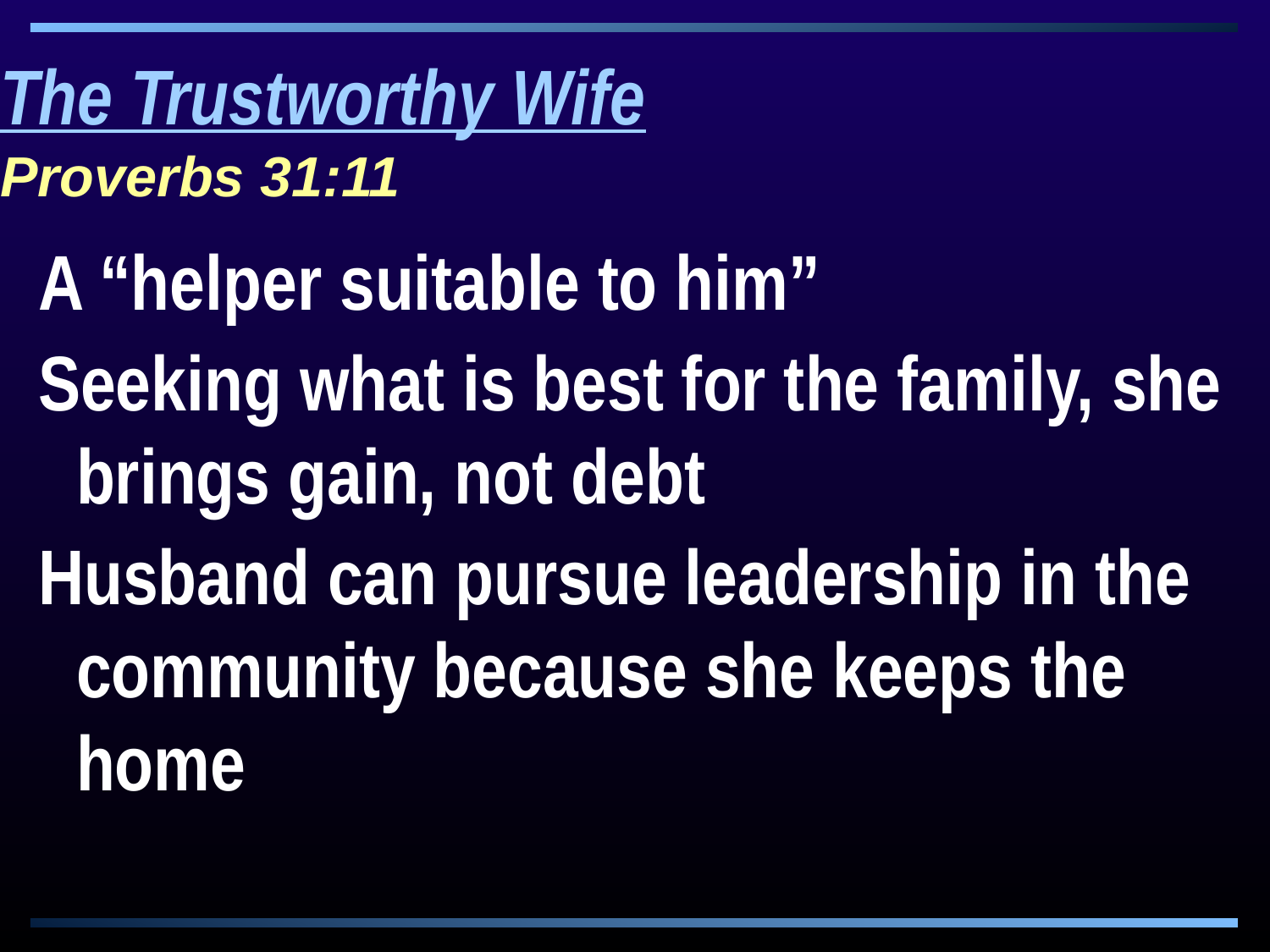

The Trustworthy Wife
Proverbs 31:11
A “helper suitable to him”
Seeking what is best for the family, she brings gain, not debt
Husband can pursue leadership in the community because she keeps the home